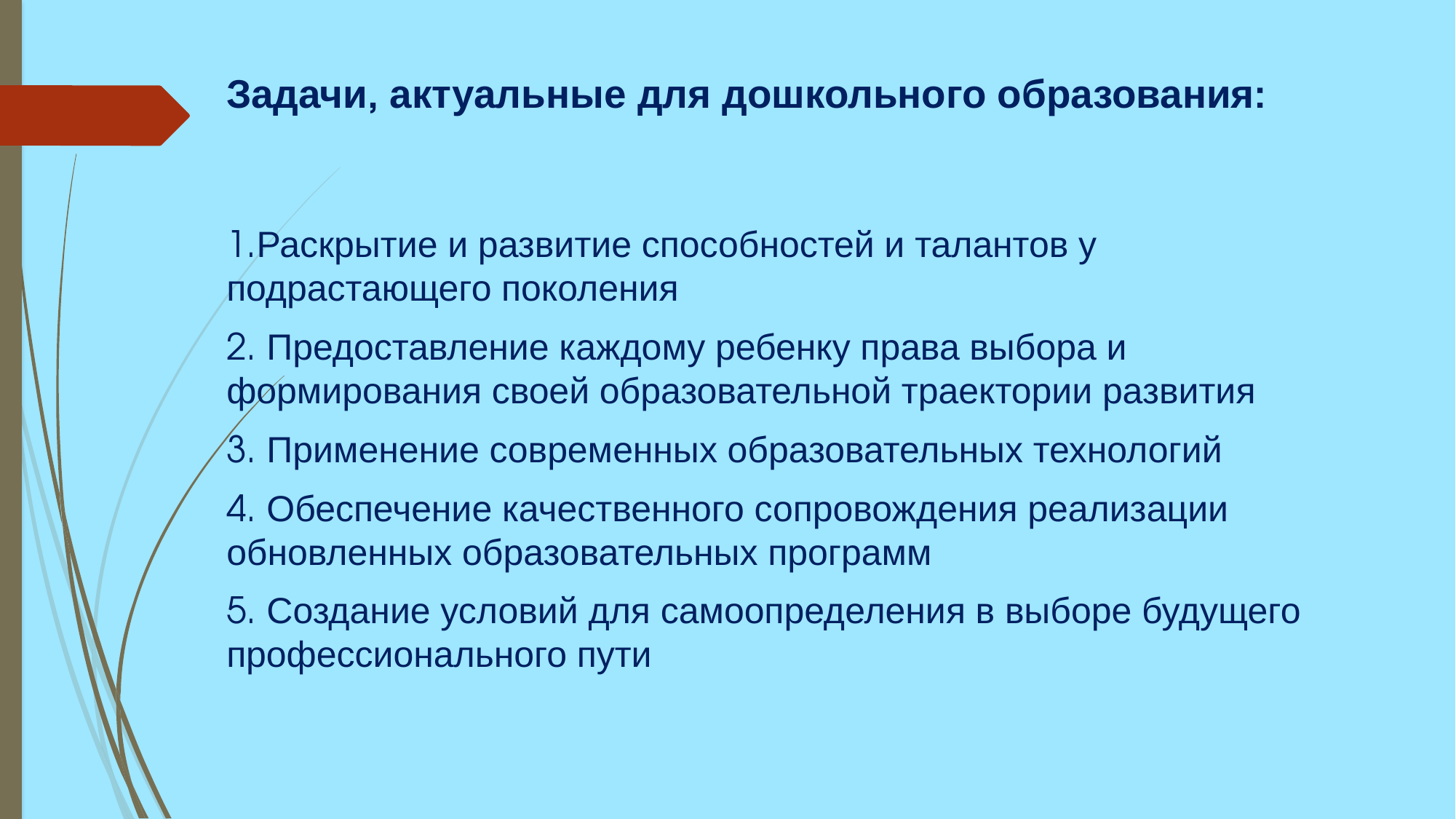

# Задачи, актуальные для дошкольного образования:
1.Раскрытие и развитие способностей и талантов у подрастающего поколения
2. Предоставление каждому ребенку права выбора и формирования своей образовательной траектории развития
3. Применение современных образовательных технологий
4. Обеспечение качественного сопровождения реализации обновленных образовательных программ
5. Создание условий для самоопределения в выборе будущего профессионального пути